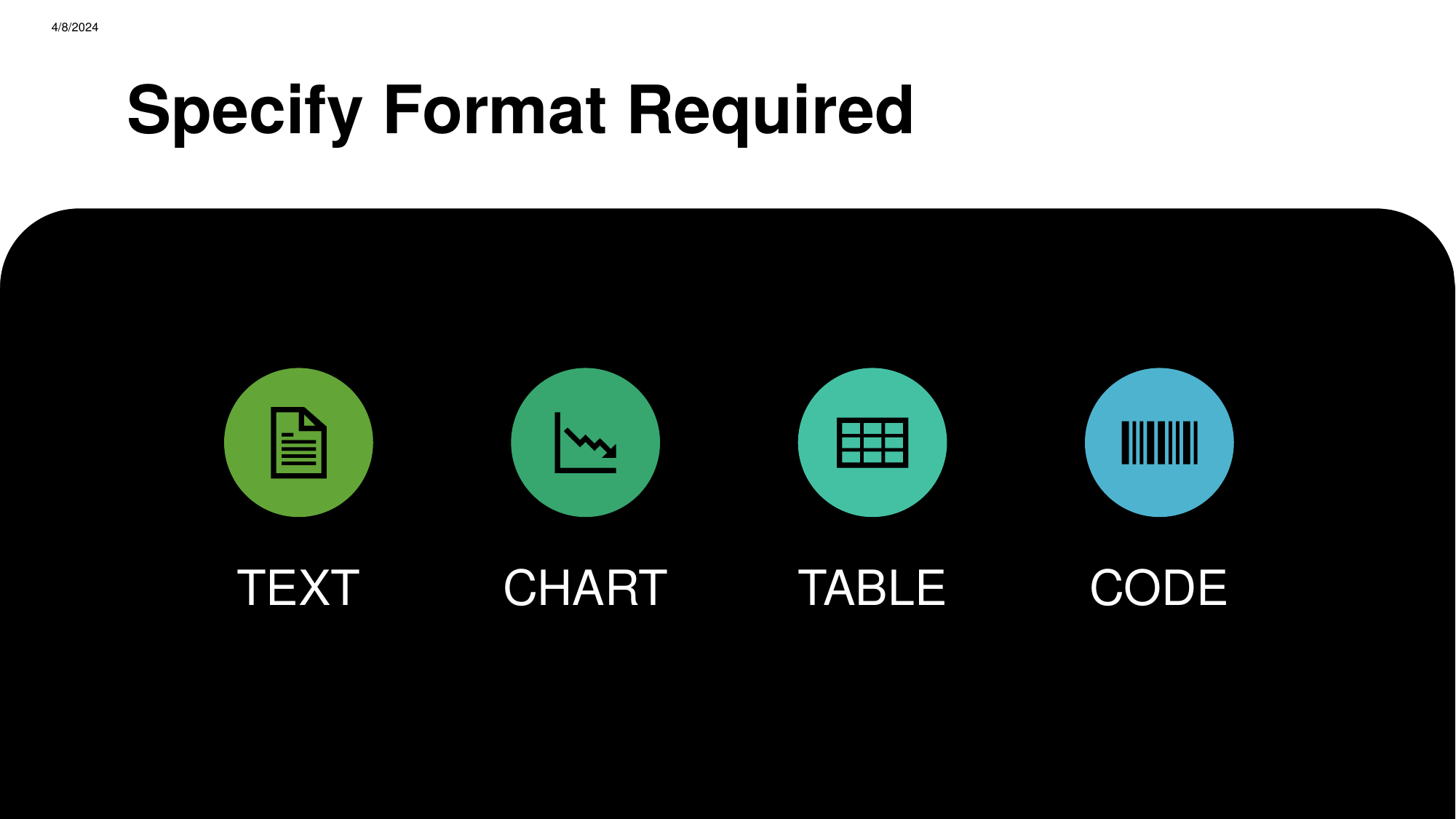

4/8/2024
# Specify Format Required
Text
Chart
Table
Code